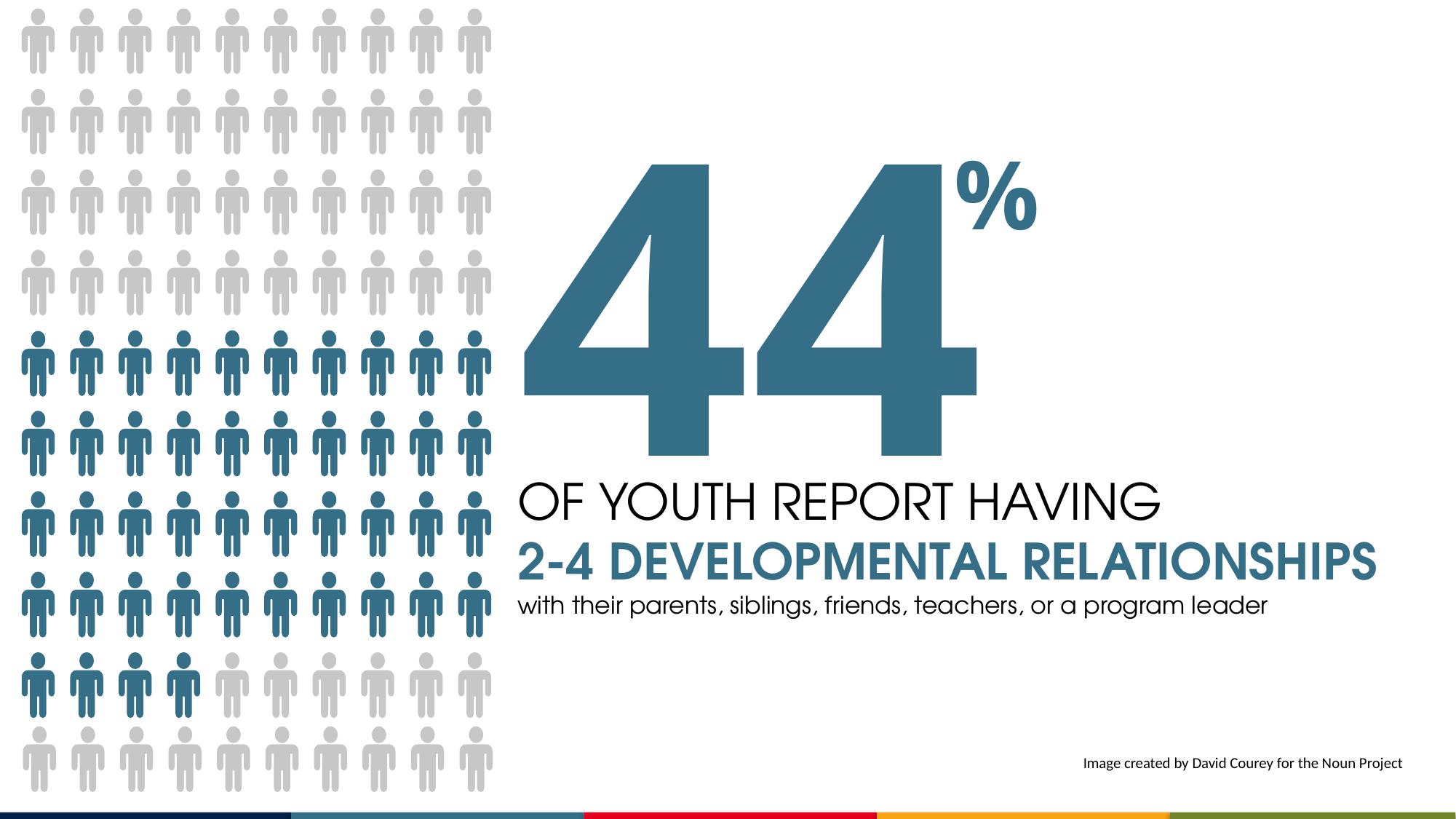

#
44

%

OF YOUTH REPORT HAVING
2-4 DEVELOPMENTAL RELATIONSHIPS
with their parents, siblings, friends, teachers, or a program leader

Image created by David Courey for the Noun Project